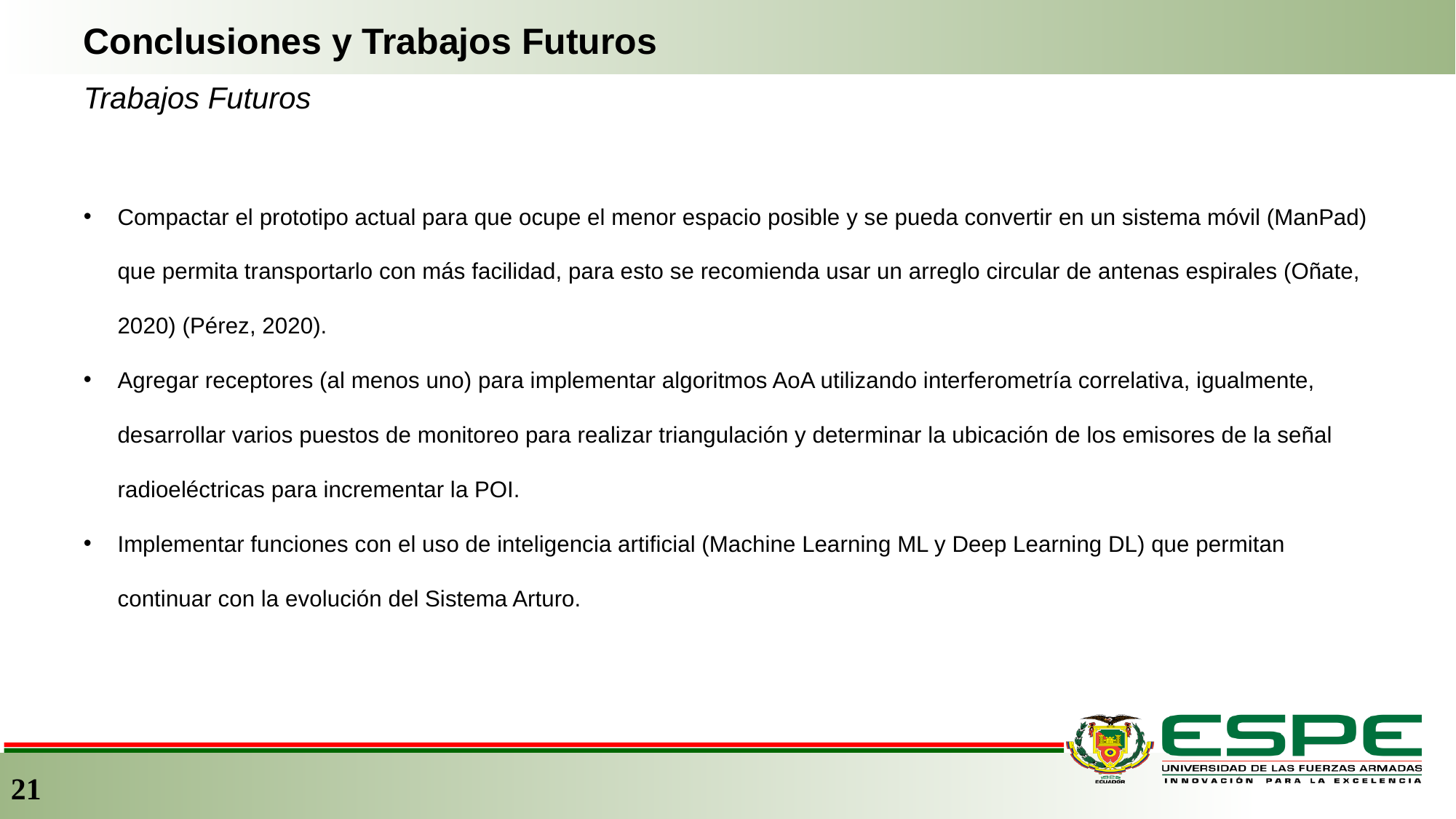

Conclusiones y Trabajos Futuros
Trabajos Futuros
Compactar el prototipo actual para que ocupe el menor espacio posible y se pueda convertir en un sistema móvil (ManPad) que permita transportarlo con más facilidad, para esto se recomienda usar un arreglo circular de antenas espirales (Oñate, 2020) (Pérez, 2020).
Agregar receptores (al menos uno) para implementar algoritmos AoA utilizando interferometría correlativa, igualmente, desarrollar varios puestos de monitoreo para realizar triangulación y determinar la ubicación de los emisores de la señal radioeléctricas para incrementar la POI.
Implementar funciones con el uso de inteligencia artificial (Machine Learning ML y Deep Learning DL) que permitan continuar con la evolución del Sistema Arturo.

21